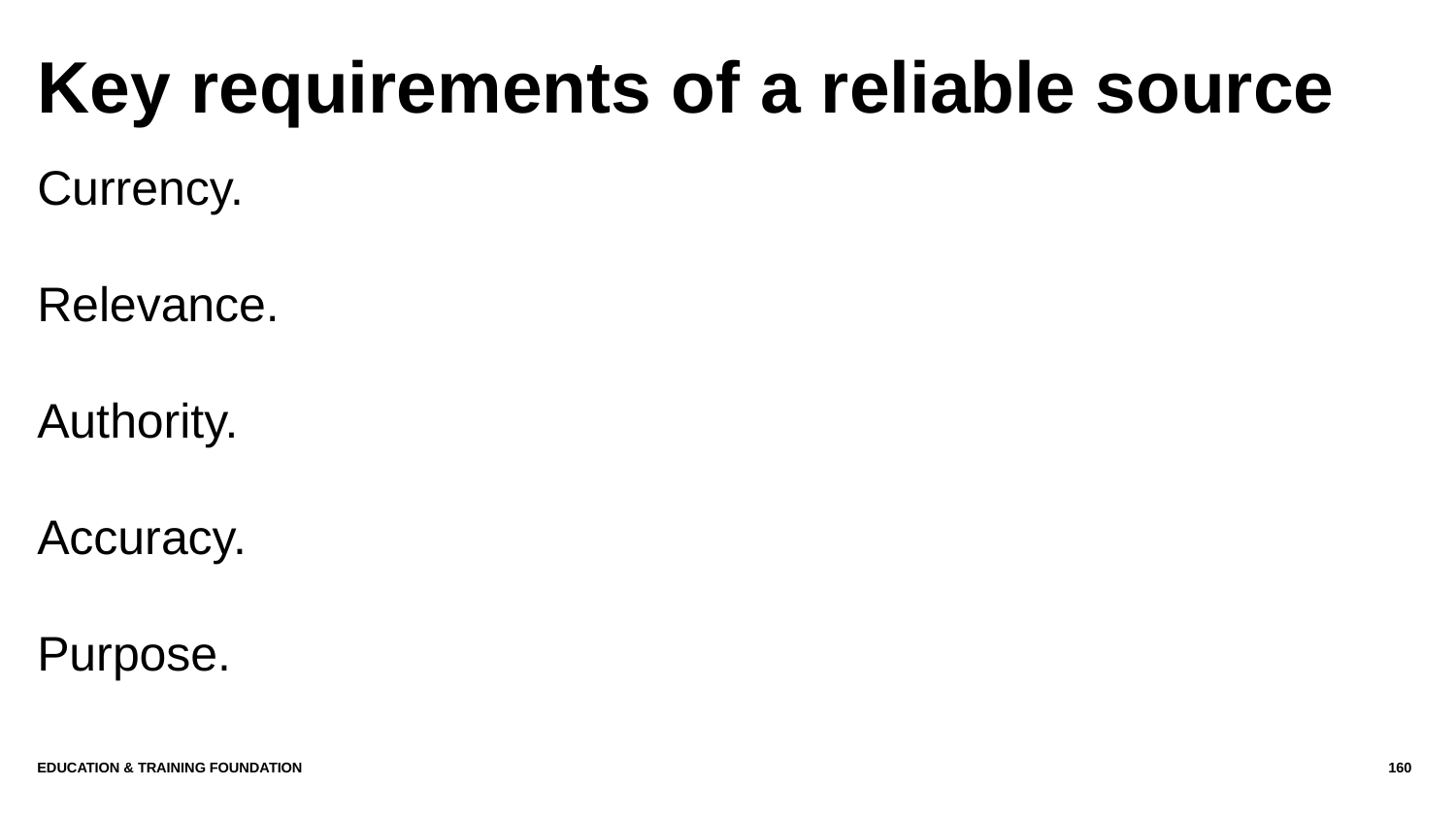

# Key requirements of a reliable source
Currency.

Relevance.

Authority.

Accuracy.

Purpose.
Education & Training Foundation
160